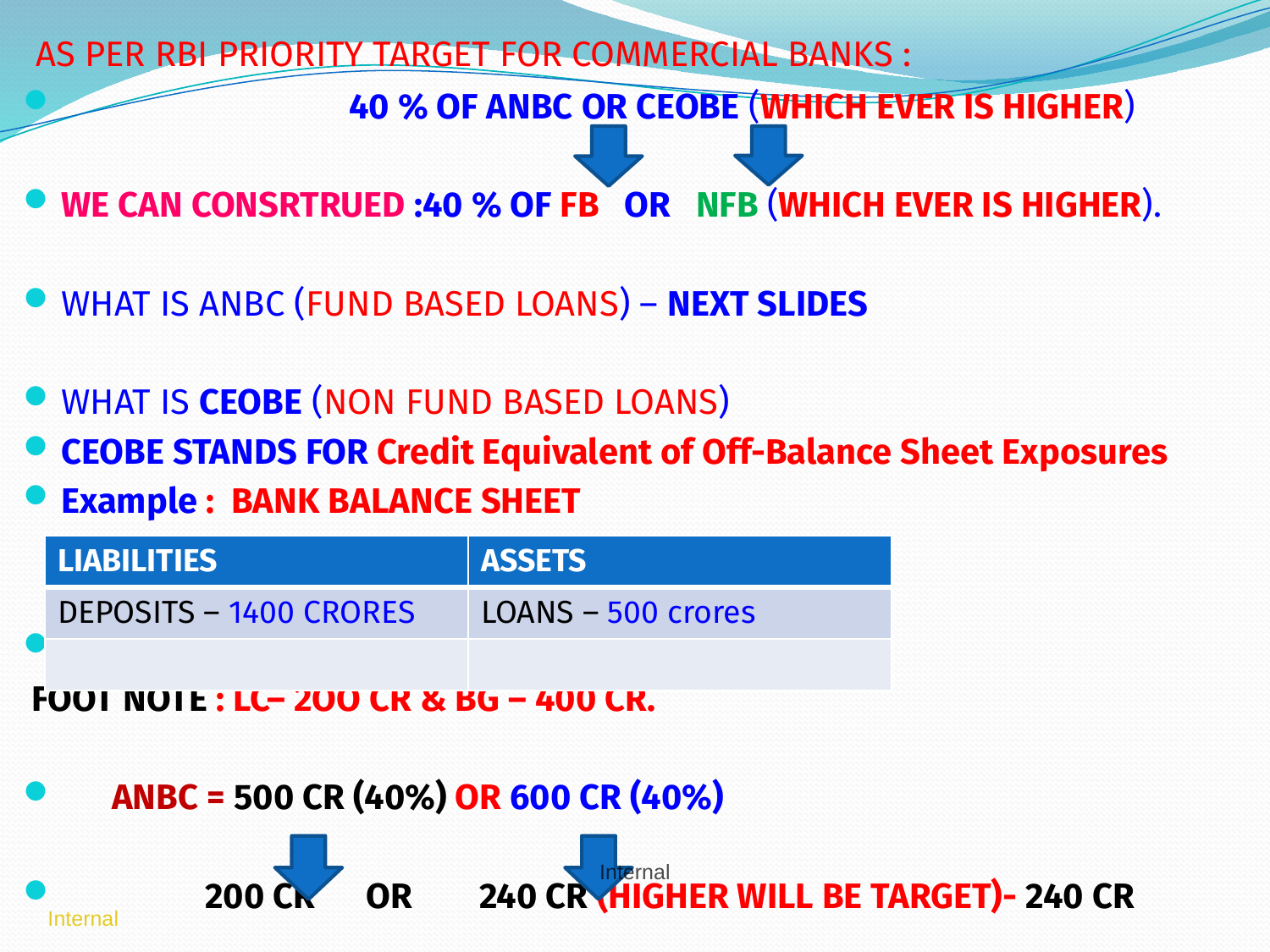

AS PER RBI PRIORITY TARGET FOR COMMERCIAL BANKS :
                                  40 % OF ANBC OR CEOBE (WHICH EVER IS HIGHER)

WE CAN CONSRTRUED :40 % OF FB   OR   NFB (WHICH EVER IS HIGHER).

WHAT IS ANBC (FUND BASED LOANS) – NEXT SLIDES

WHAT IS CEOBE (NON FUND BASED LOANS)
CEOBE STANDS FOR Credit Equivalent of Off-Balance Sheet Exposures
Example :  BANK BALANCE SHEET

 FOOT NOTE : LC– 2OO CR & BG – 400 CR.

      ANBC = 500 CR (40%) OR 600 CR (40%)

                 200 CR      OR        240 CR (HIGHER WILL BE TARGET)- 240 CR

| LIABILITIES | ASSETS |
| --- | --- |
| DEPOSITS – 1400 CRORES | LOANS – 500 crores |
|  |  |

Internal
Internal